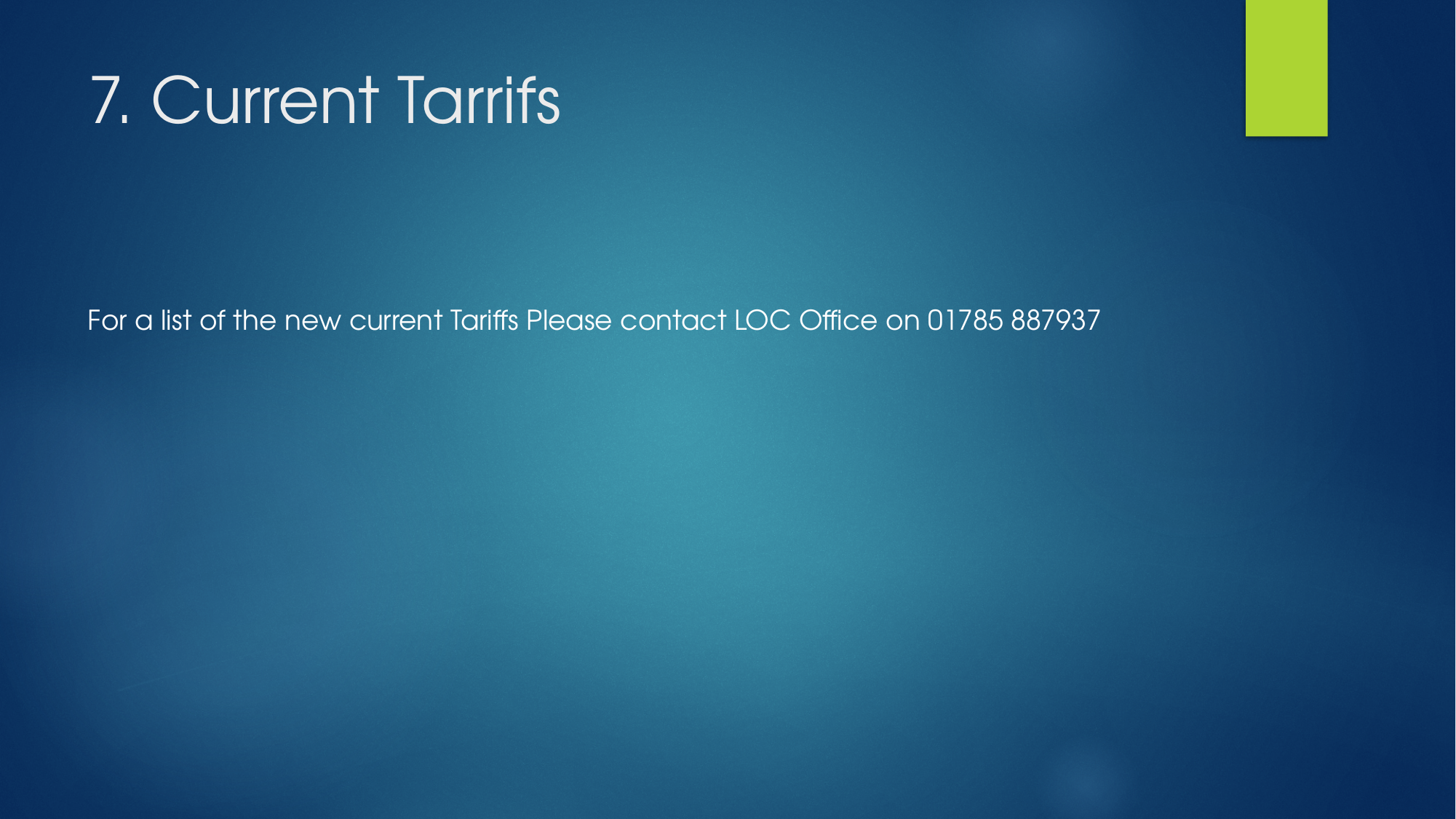

# 7. Current Tarrifs
For a list of the new current Tariffs Please contact LOC Office on 01785 887937